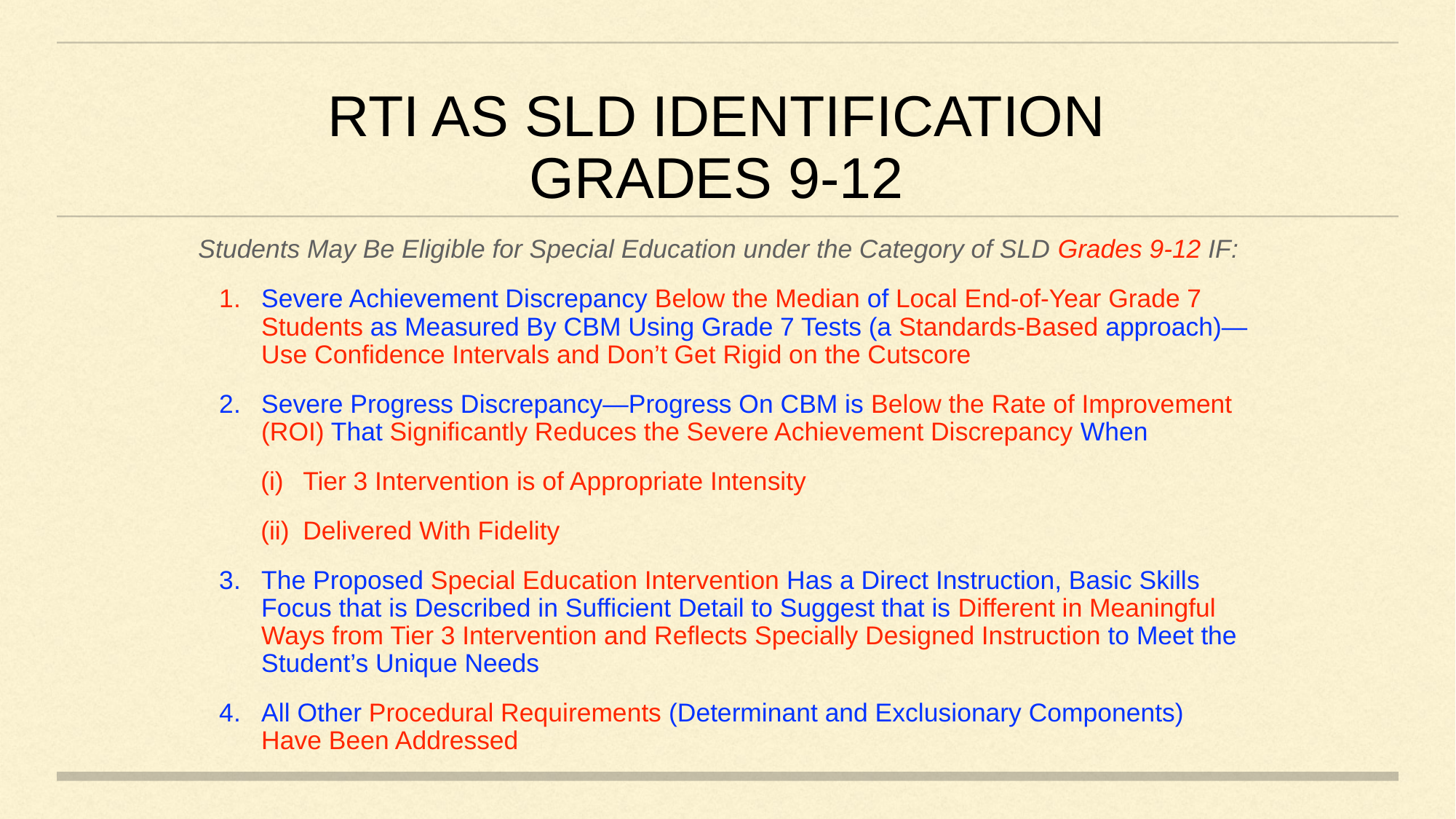

# RtI as SLD Identification Grades 9-12
Students May Be Eligible for Special Education under the Category of SLD Grades 9-12 IF:
Severe Achievement Discrepancy Below the Median of Local End-of-Year Grade 7 Students as Measured By CBM Using Grade 7 Tests (a Standards-Based approach)—Use Confidence Intervals and Don’t Get Rigid on the Cutscore
Severe Progress Discrepancy—Progress On CBM is Below the Rate of Improvement (ROI) That Significantly Reduces the Severe Achievement Discrepancy When
Tier 3 Intervention is of Appropriate Intensity
Delivered With Fidelity
The Proposed Special Education Intervention Has a Direct Instruction, Basic Skills Focus that is Described in Sufficient Detail to Suggest that is Different in Meaningful Ways from Tier 3 Intervention and Reflects Specially Designed Instruction to Meet the Student’s Unique Needs
All Other Procedural Requirements (Determinant and Exclusionary Components) Have Been Addressed